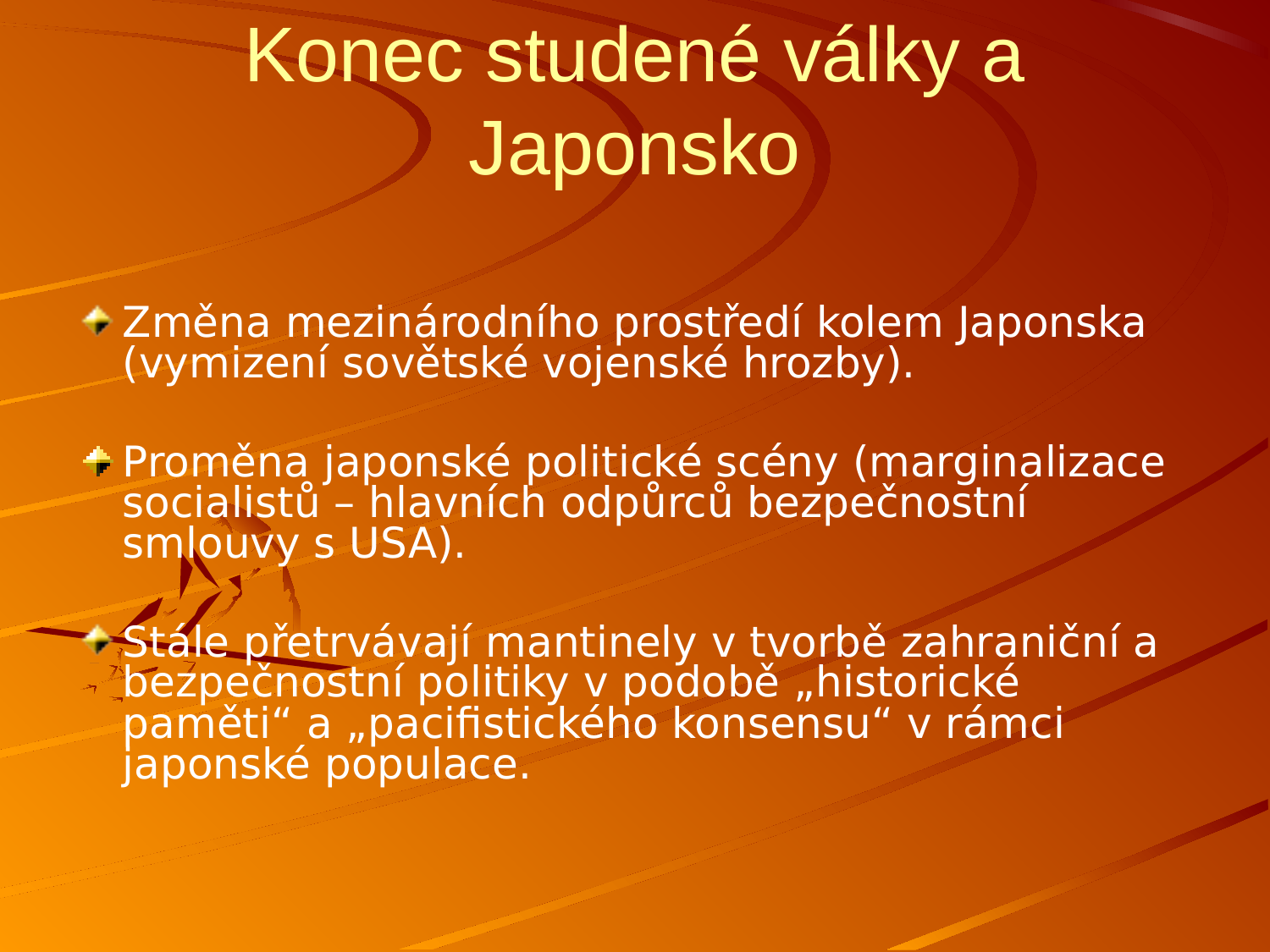

Konec studené války a Japonsko

Změna mezinárodního prostředí kolem Japonska (vymizení sovětské vojenské hrozby).

Proměna japonské politické scény (marginalizace socialistů – hlavních odpůrců bezpečnostní smlouvy s USA).

Stále přetrvávají mantinely v tvorbě zahraniční a bezpečnostní politiky v podobě „historické paměti“ a „pacifistického konsensu“ v rámci japonské populace.